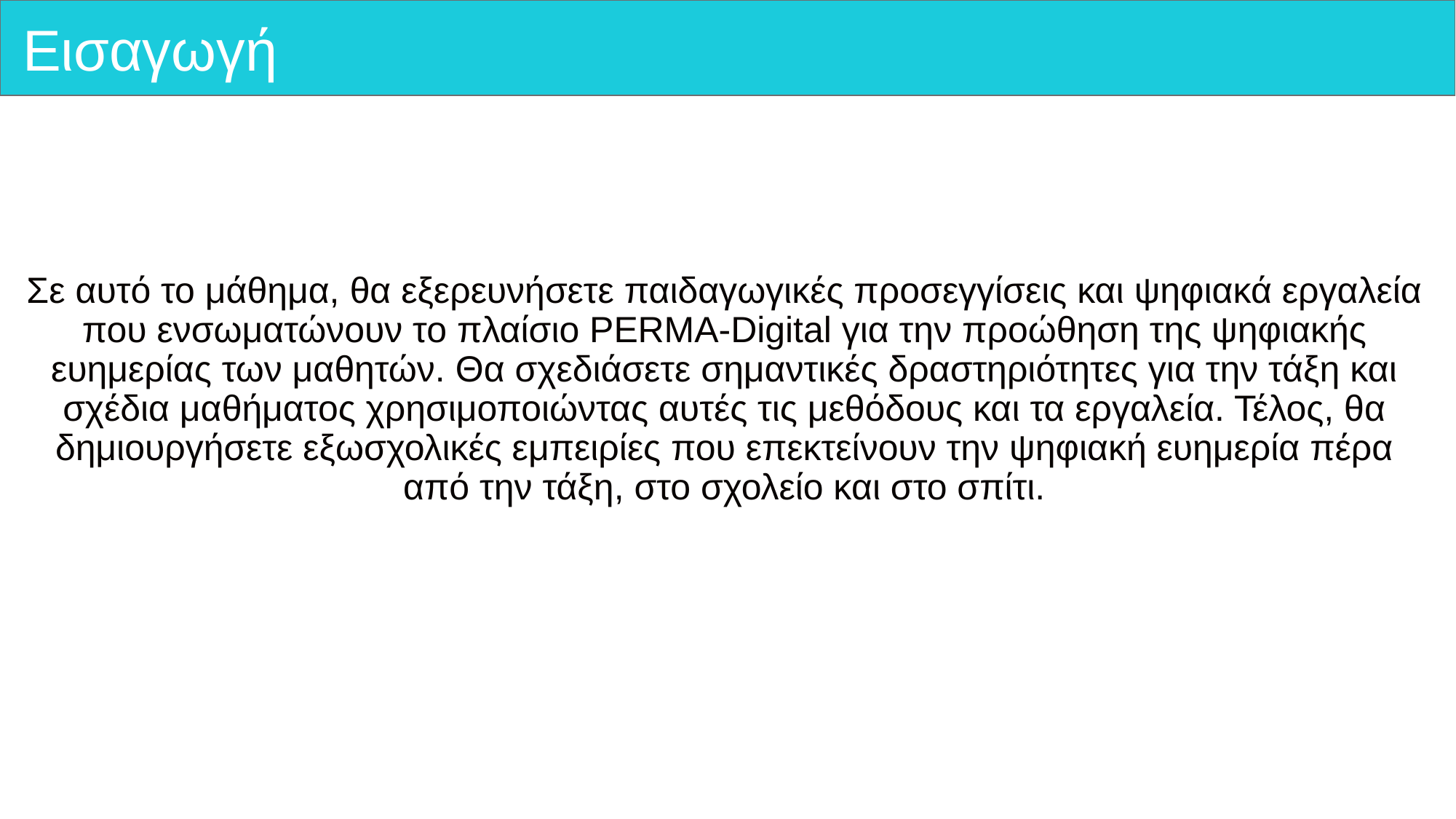

# Εισαγωγή
Σε αυτό το μάθημα, θα εξερευνήσετε παιδαγωγικές προσεγγίσεις και ψηφιακά εργαλεία που ενσωματώνουν το πλαίσιο PERMA-Digital για την προώθηση της ψηφιακής ευημερίας των μαθητών. Θα σχεδιάσετε σημαντικές δραστηριότητες για την τάξη και σχέδια μαθήματος χρησιμοποιώντας αυτές τις μεθόδους και τα εργαλεία. Τέλος, θα δημιουργήσετε εξωσχολικές εμπειρίες που επεκτείνουν την ψηφιακή ευημερία πέρα από την τάξη, στο σχολείο και στο σπίτι.